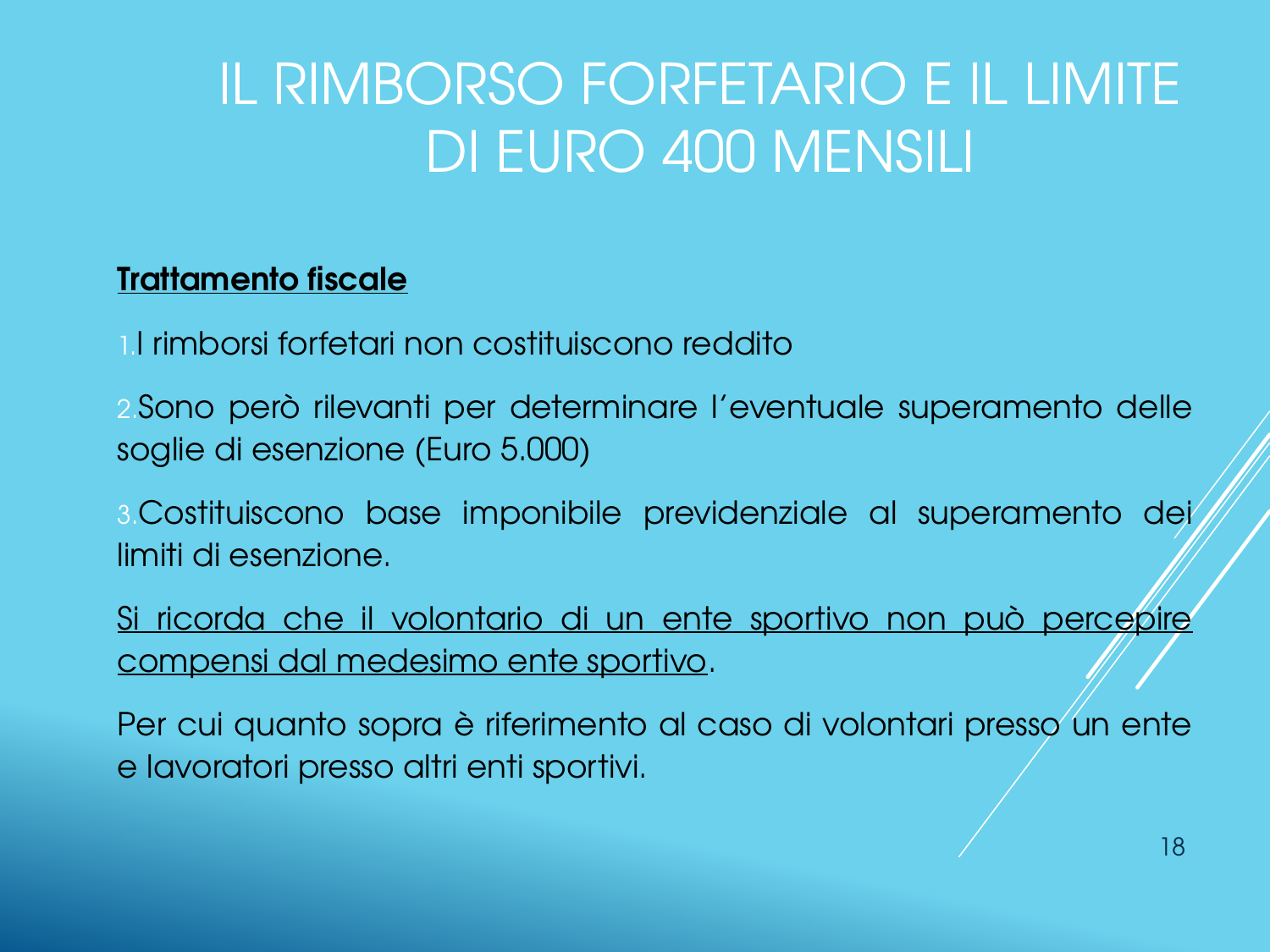

# IL RIMBORSO FORFETARIO E IL LIMITE DI EURO 400 MENSILI
Trattamento fiscale
I rimborsi forfetari non costituiscono reddito
Sono però rilevanti per determinare l’eventuale superamento delle soglie di esenzione (Euro 5.000)
Costituiscono base imponibile previdenziale al superamento dei limiti di esenzione.
Si ricorda che il volontario di un ente sportivo non può percepire compensi dal medesimo ente sportivo.
Per cui quanto sopra è riferimento al caso di volontari presso un ente e lavoratori presso altri enti sportivi.
18